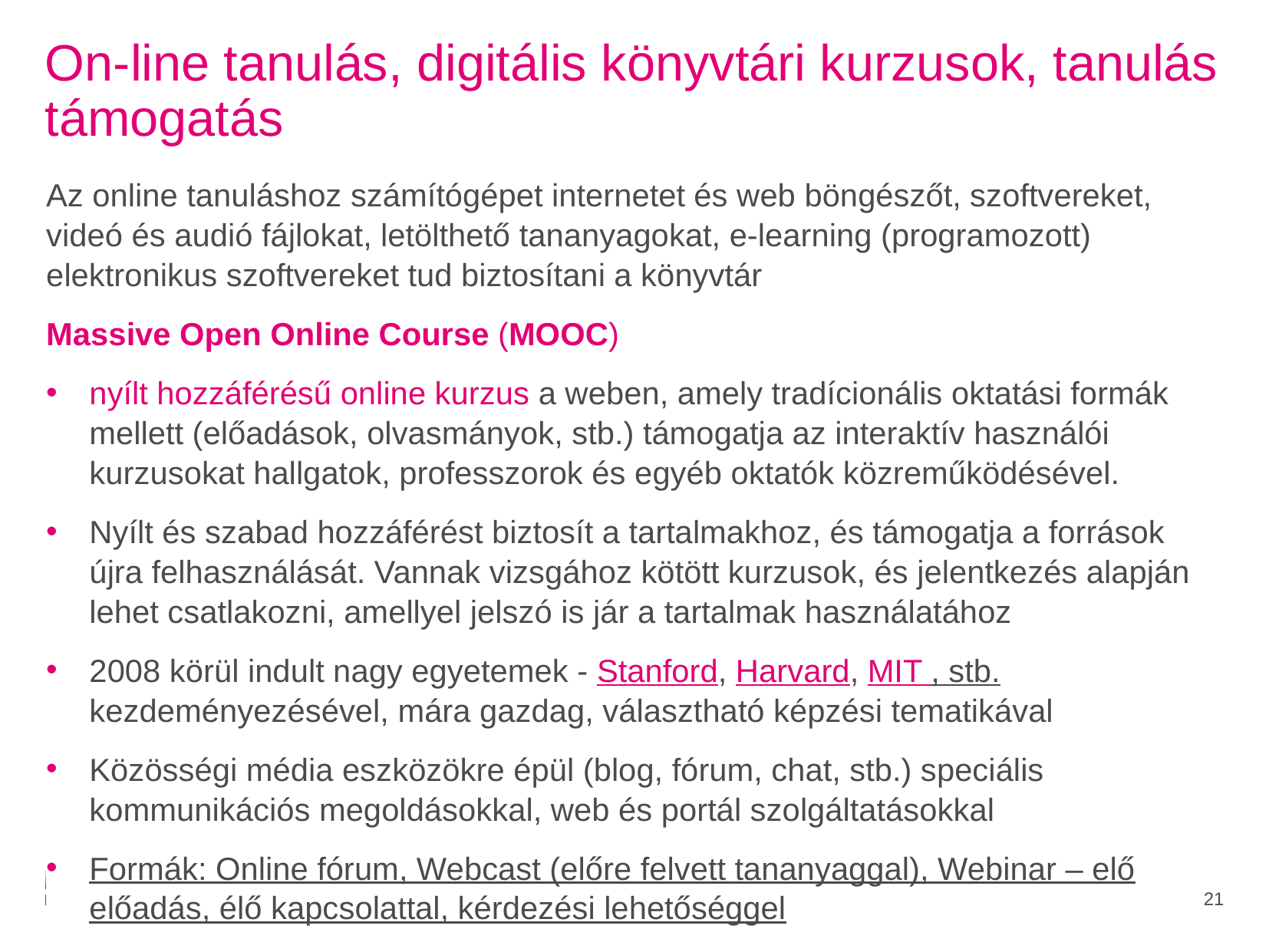

# On-line tanulás, digitális könyvtári kurzusok, tanulás támogatás
Az online tanuláshoz számítógépet internetet és web böngészőt, szoftvereket, videó és audió fájlokat, letölthető tananyagokat, e-learning (programozott) elektronikus szoftvereket tud biztosítani a könyvtár
Massive Open Online Course (MOOC)
nyílt hozzáférésű online kurzus a weben, amely tradícionális oktatási formák mellett (előadások, olvasmányok, stb.) támogatja az interaktív használói kurzusokat hallgatok, professzorok és egyéb oktatók közreműködésével.
Nyílt és szabad hozzáférést biztosít a tartalmakhoz, és támogatja a források újra felhasználását. Vannak vizsgához kötött kurzusok, és jelentkezés alapján lehet csatlakozni, amellyel jelszó is jár a tartalmak használatához
2008 körül indult nagy egyetemek - Stanford, Harvard, MIT , stb. kezdeményezésével, mára gazdag, választható képzési tematikával
Közösségi média eszközökre épül (blog, fórum, chat, stb.) speciális kommunikációs megoldásokkal, web és portál szolgáltatásokkal
Formák: Online fórum, Webcast (előre felvett tananyaggal), Webinar – elő előadás, élő kapcsolattal, kérdezési lehetőséggel
21